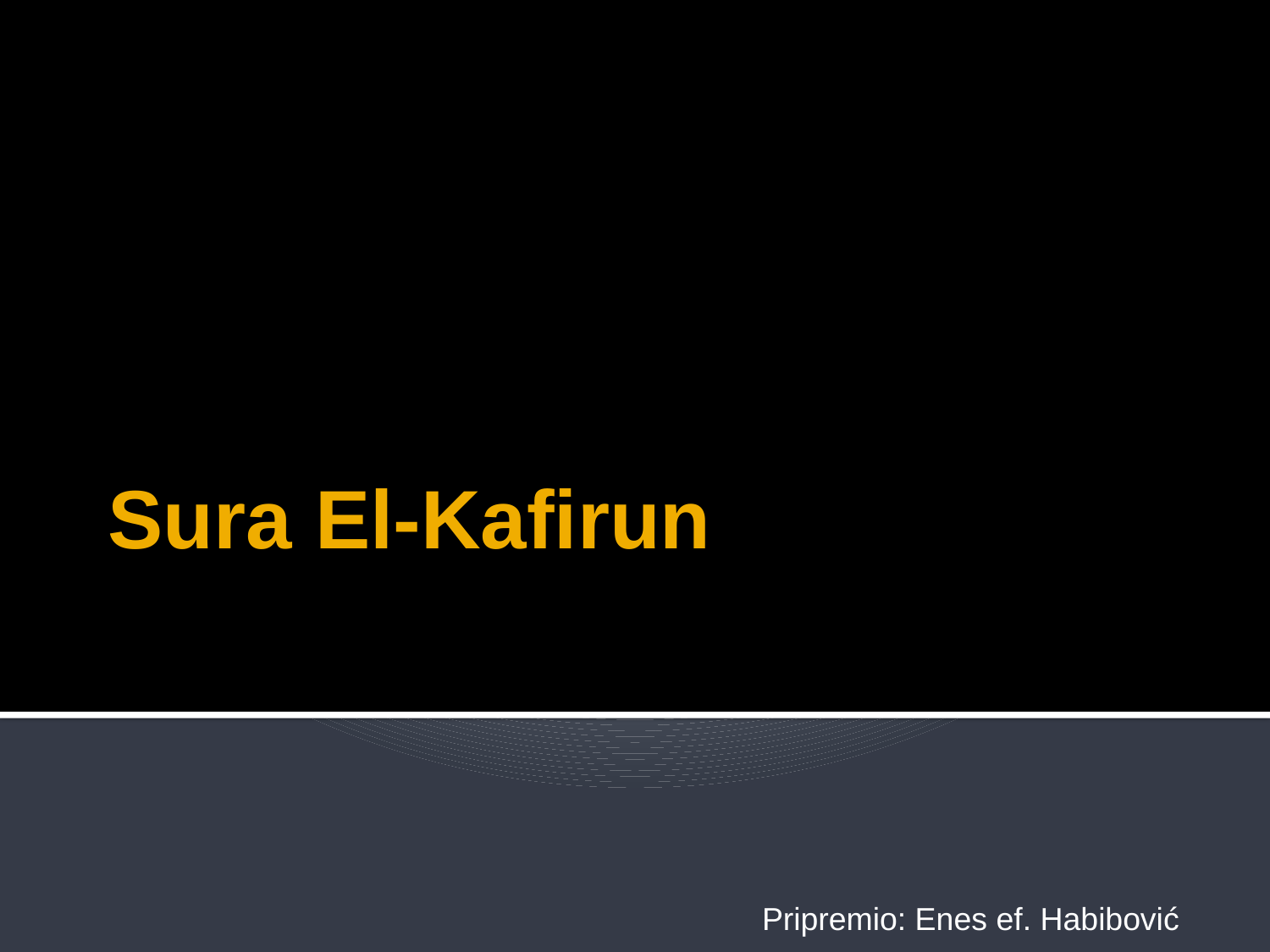

# Sura El-Kafirun
Pripremio: Enes ef. Habibović